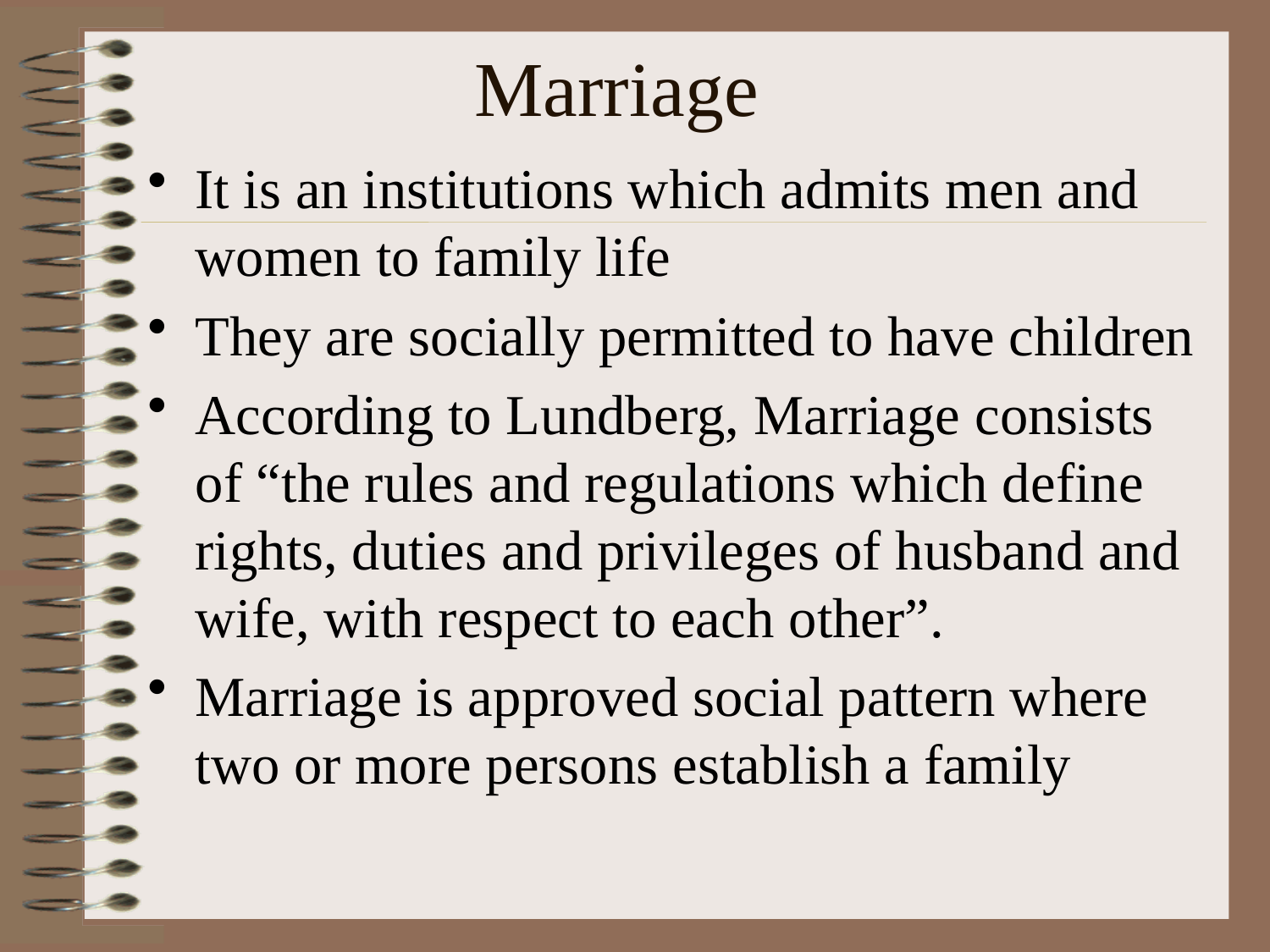

# Marriage
It is an institutions which admits men and women to family life
They are socially permitted to have children
According to Lundberg, Marriage consists of “the rules and regulations which define rights, duties and privileges of husband and wife, with respect to each other”.
Marriage is approved social pattern where two or more persons establish a family